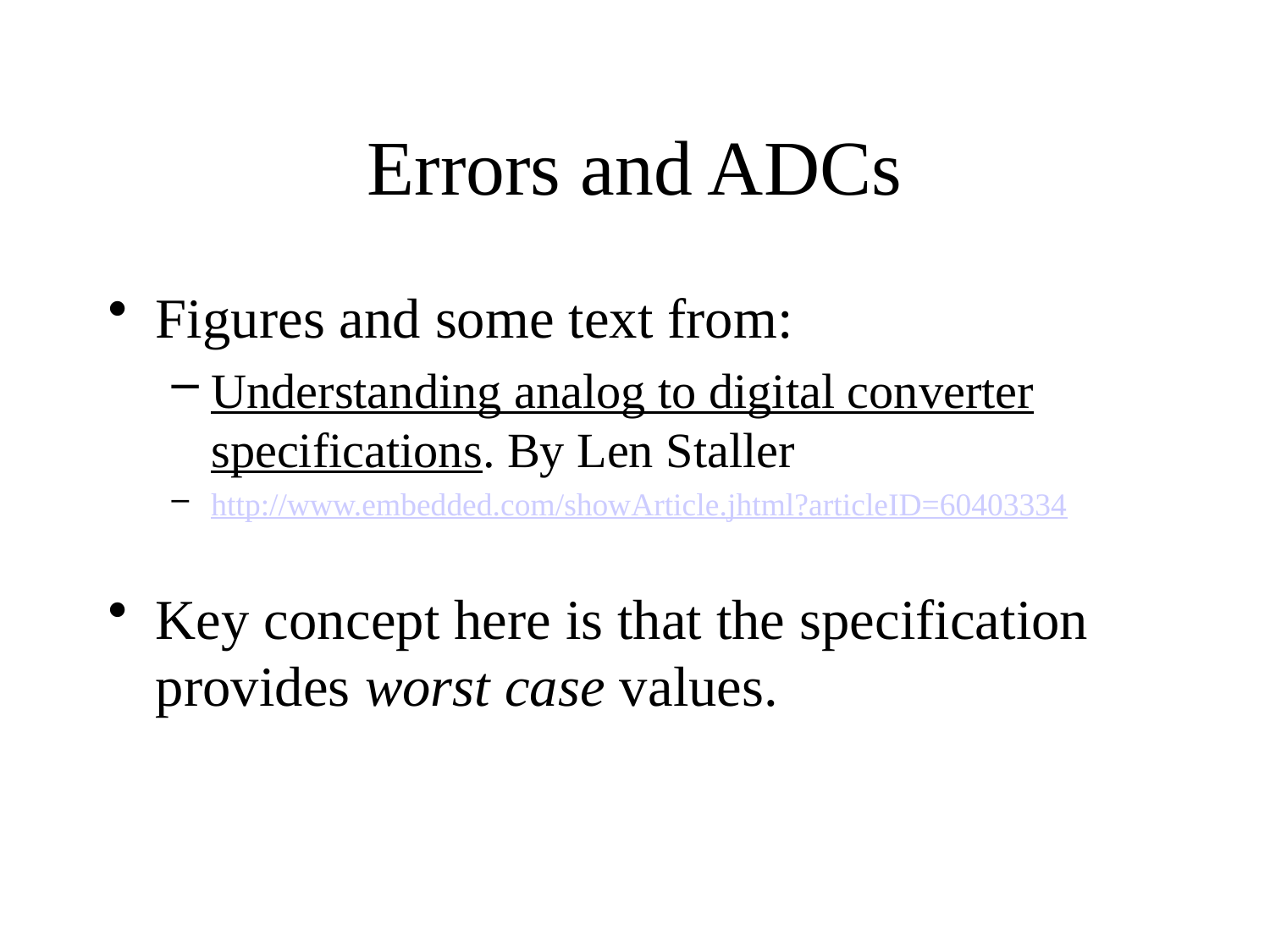

# Errors and ADCs
Figures and some text from:
Understanding analog to digital converter specifications. By Len Staller
http://www.embedded.com/showArticle.jhtml?articleID=60403334

Key concept here is that the specification provides worst case values.